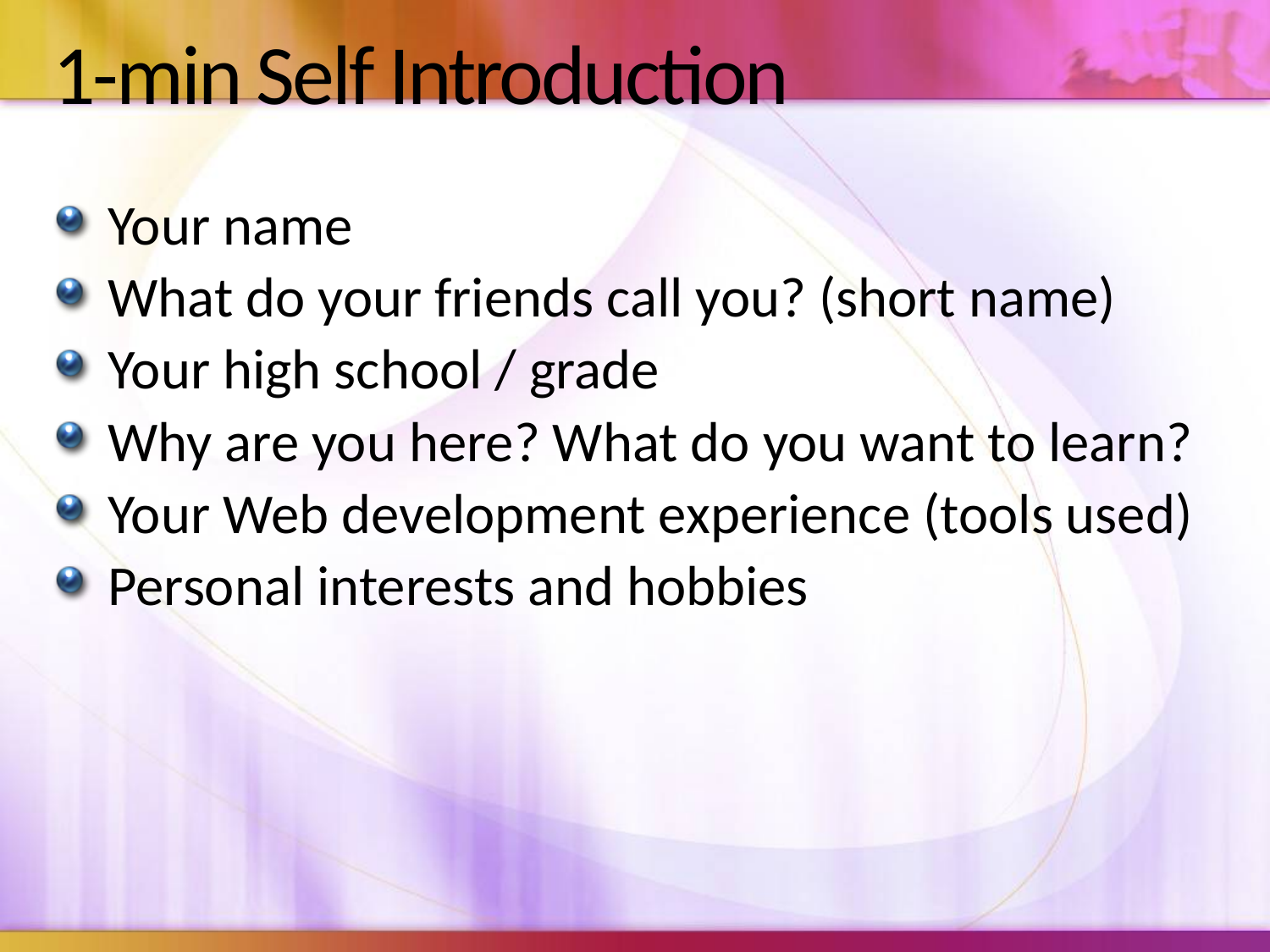

# 1-min Self Introduction
Your name
What do your friends call you? (short name)
Your high school / grade
Why are you here? What do you want to learn?
Your Web development experience (tools used)
Personal interests and hobbies